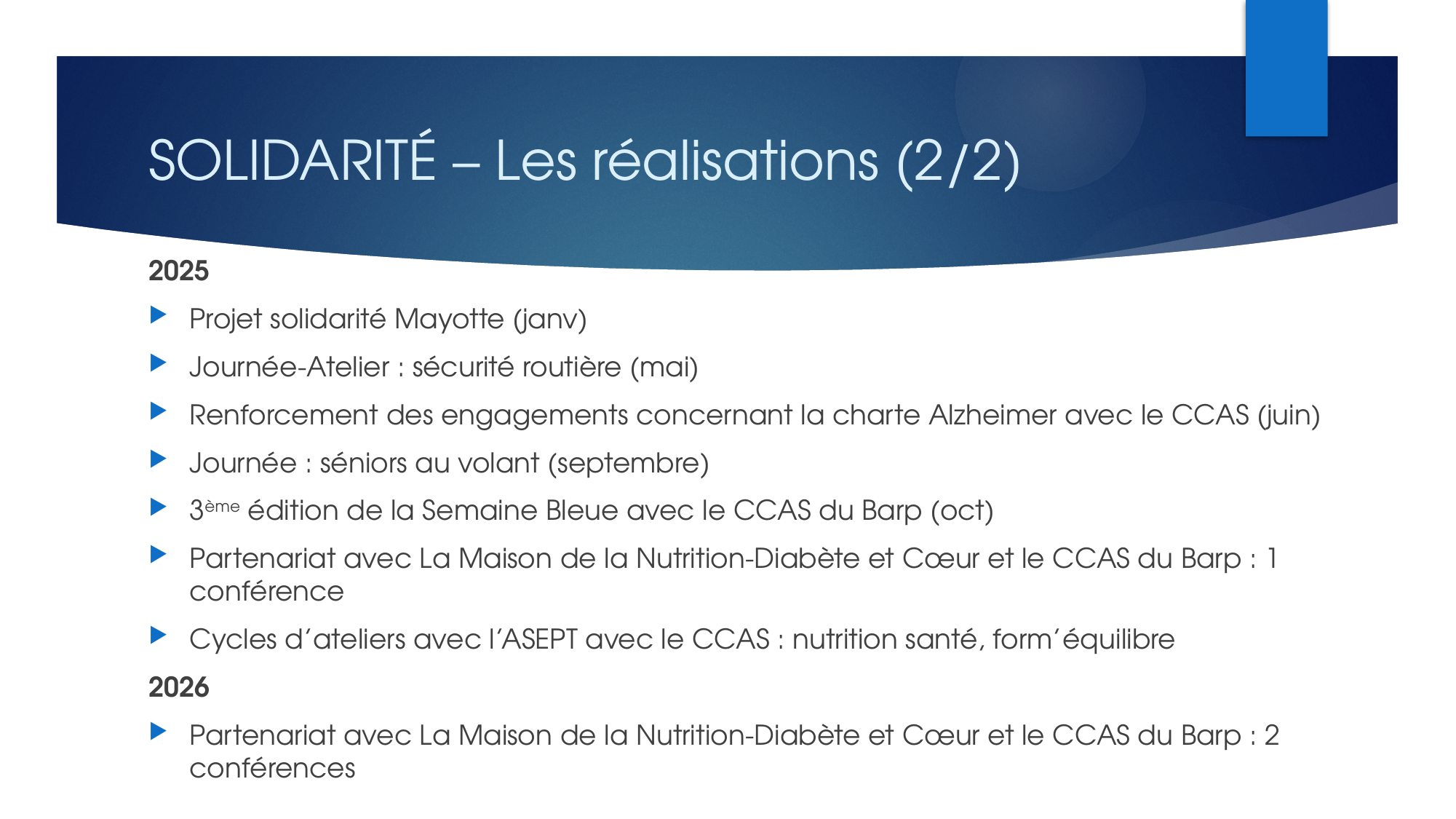

# SOLIDARITÉ – Les réalisations (2/2)
2025
Projet solidarité Mayotte (janv)
Journée-Atelier : sécurité routière (mai)
Renforcement des engagements concernant la charte Alzheimer avec le CCAS (juin)
Journée : séniors au volant (septembre)
3ème édition de la Semaine Bleue avec le CCAS du Barp (oct)
Partenariat avec La Maison de la Nutrition-Diabète et Cœur et le CCAS du Barp : 1 conférence
Cycles d’ateliers avec l’ASEPT avec le CCAS : nutrition santé, form’équilibre
2026
Partenariat avec La Maison de la Nutrition-Diabète et Cœur et le CCAS du Barp : 2 conférences